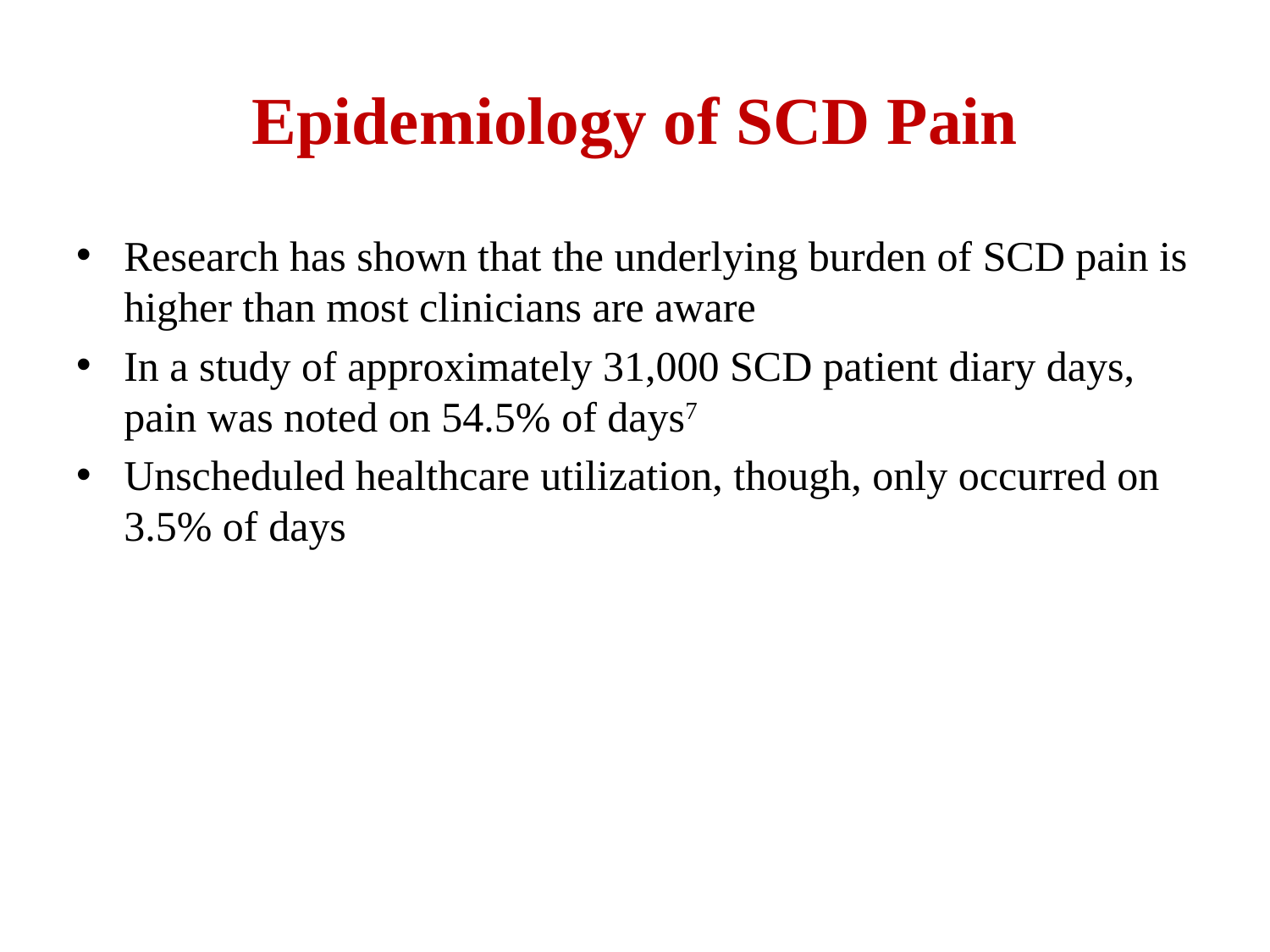

# Epidemiology of SCD Pain
Research has shown that the underlying burden of SCD pain is higher than most clinicians are aware
In a study of approximately 31,000 SCD patient diary days, pain was noted on 54.5% of days7
Unscheduled healthcare utilization, though, only occurred on 3.5% of days